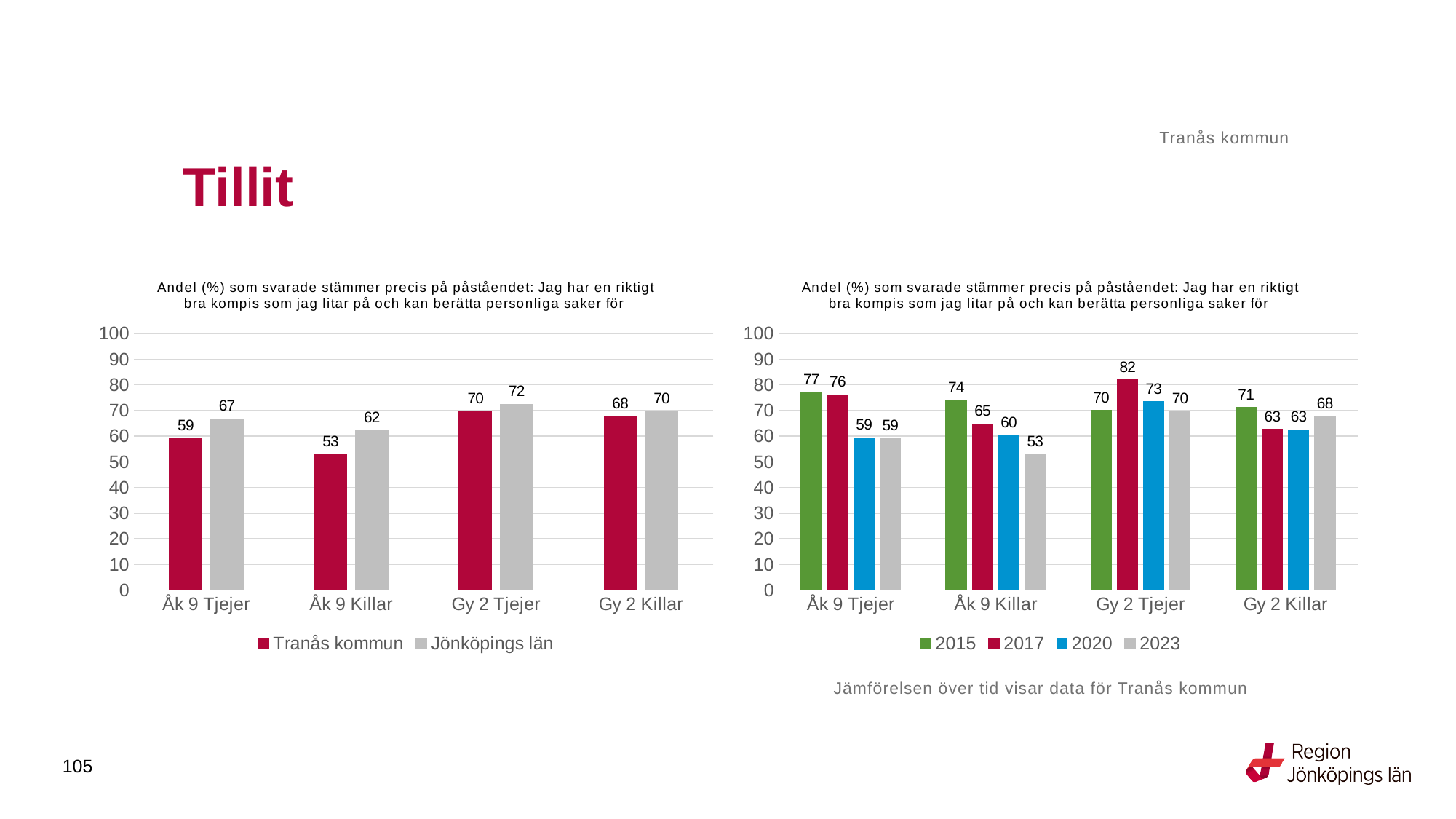

Tranås kommun
# Tillit

### Chart: Andel (%) som svarade stämmer precis på påståendet: Jag har en riktigt bra kompis som jag litar på och kan berätta personliga saker för

| Category | Tranås kommun | Jönköpings län |
|---|---|---|
| Åk 9 Tjejer | 59.2105 | 66.8197 |
| Åk 9 Killar | 52.809 | 62.4065 |
| Gy 2 Tjejer | 69.6203 | 72.4597 |
| Gy 2 Killar | 67.8571 | 69.5683 |

### Chart: Andel (%) som svarade stämmer precis på påståendet: Jag har en riktigt bra kompis som jag litar på och kan berätta personliga saker för

| Category | 2015 | 2017 | 2020 | 2023 |
|---|---|---|---|---|
| Åk 9 Tjejer | 76.9231 | 76.087 | 59.4203 | 59.2105 |
| Åk 9 Killar | 73.9726 | 64.7887 | 60.3774 | 52.809 |
| Gy 2 Tjejer | 70.0 | 82.0513 | 73.494 | 69.6203 |
| Gy 2 Killar | 71.2121 | 62.6374 | 62.5 | 67.8571 |
Jämförelsen över tid visar data för Tranås kommun
105